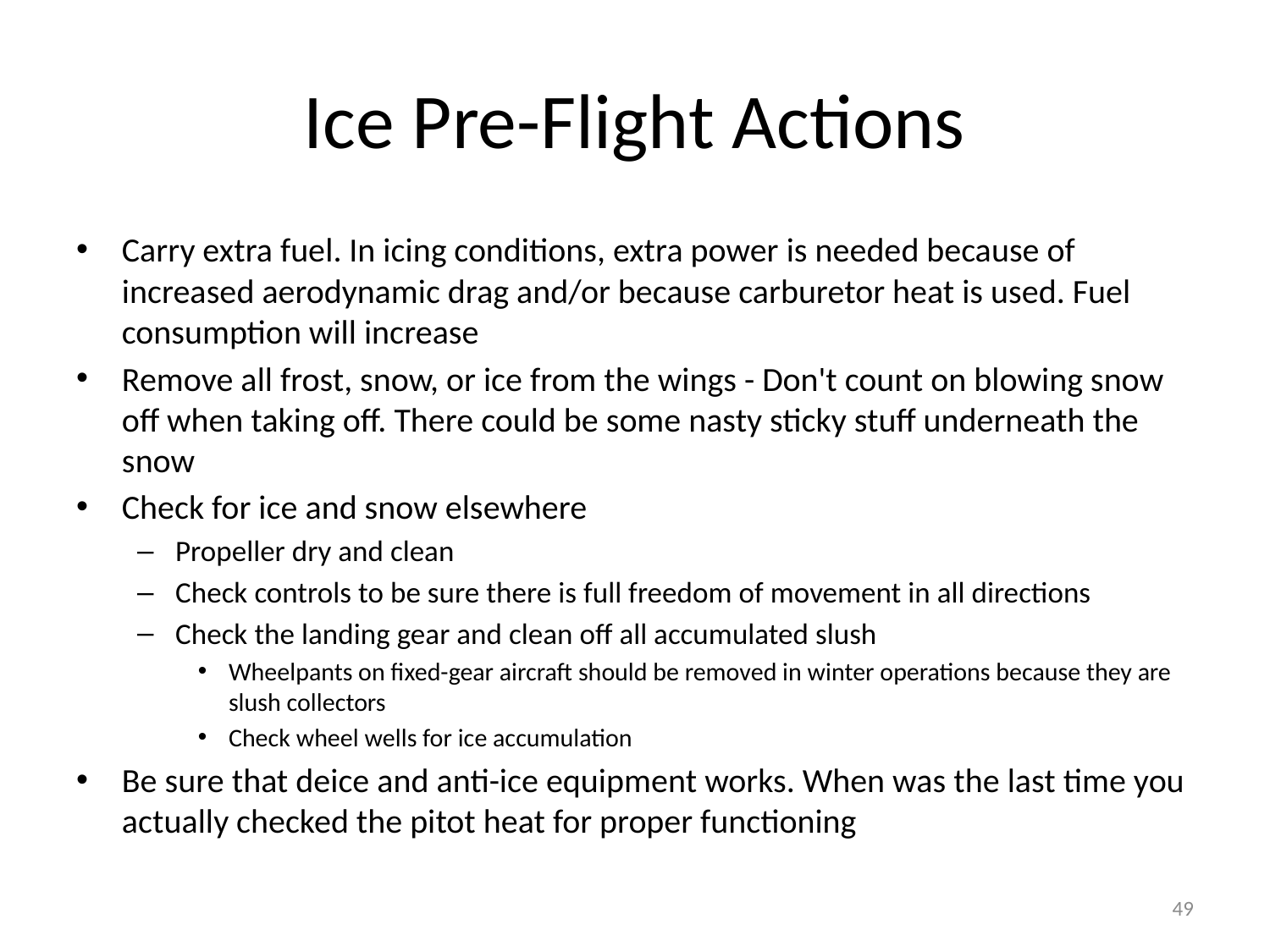

# Ice Pre-Flight Actions
Carry extra fuel. In icing conditions, extra power is needed because of increased aerodynamic drag and/or because carburetor heat is used. Fuel consumption will increase
Remove all frost, snow, or ice from the wings - Don't count on blowing snow off when taking off. There could be some nasty sticky stuff underneath the snow
Check for ice and snow elsewhere
Propeller dry and clean
Check controls to be sure there is full freedom of movement in all directions
Check the landing gear and clean off all accumulated slush
Wheelpants on fixed-gear aircraft should be removed in winter operations because they are slush collectors
Check wheel wells for ice accumulation
Be sure that deice and anti-ice equipment works. When was the last time you actually checked the pitot heat for proper functioning

49